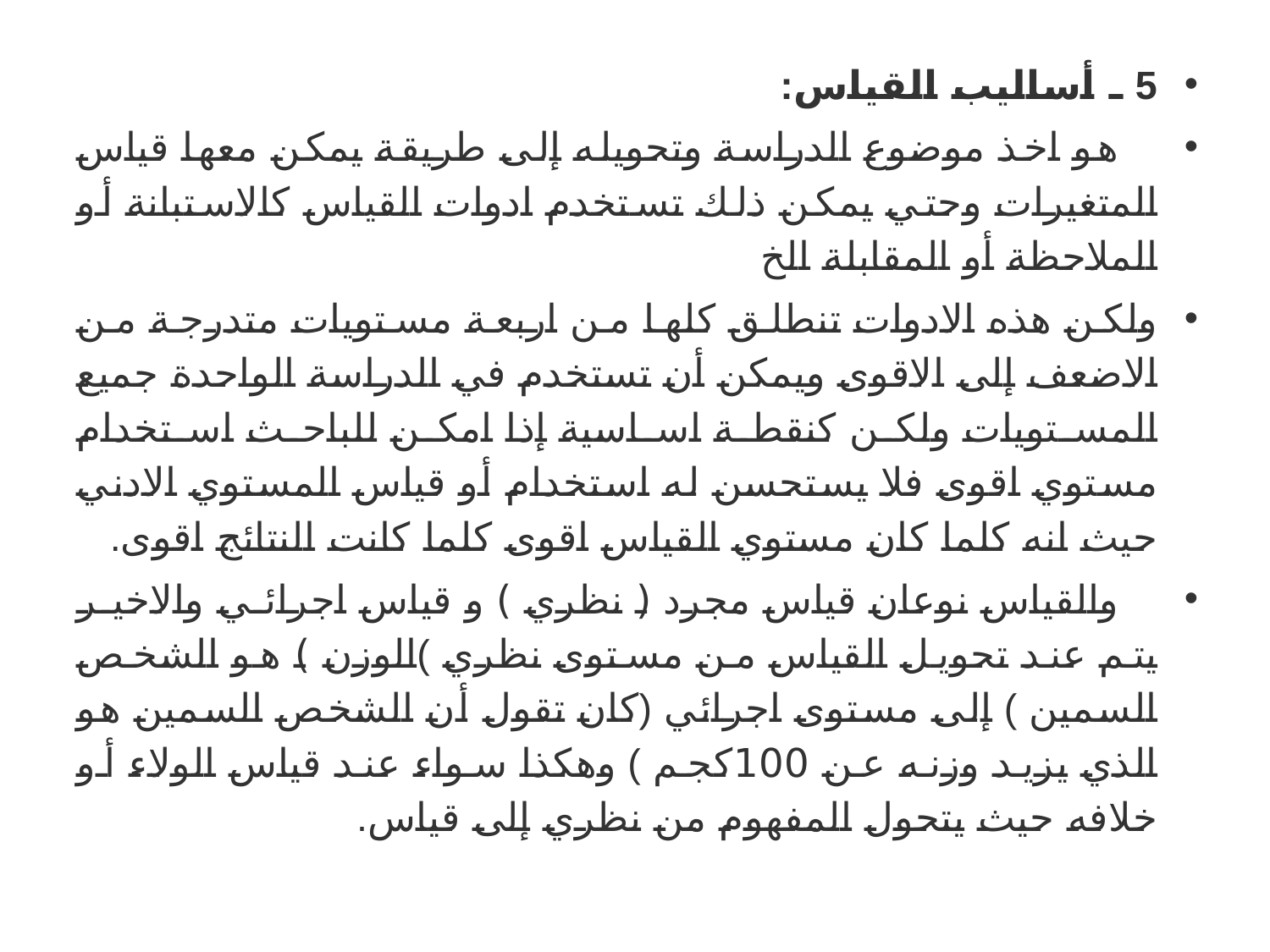

5 ـ أساليب القياس:
   هو اخذ موضوع الدراسة وتحويله إلى طريقة يمكن معها قياس المتغيرات وحتي يمكن ذلك تستخدم ادوات القياس كالاستبانة أو الملاحظة أو المقابلة الخ
ولكن هذه الادوات تنطلق كلها من اربعة مستويات متدرجة من الاضعف إلى الاقوى ويمكن أن تستخدم في الدراسة الواحدة جميع المستويات ولكن كنقطة اساسية إذا امكن للباحث استخدام مستوي اقوى فلا يستحسن له استخدام أو قياس المستوي الادني حيث انه كلما كان مستوي القياس اقوى كلما كانت النتائج اقوى.
   والقياس نوعان قياس مجرد ( نظري ) و قياس اجرائي والاخير يتم عند تحويل القياس من مستوى نظري )الوزن ) هو الشخص السمين ) إلى مستوى اجرائي (كان تقول أن الشخص السمين هو الذي يزيد وزنه عن 100كجم ) وهكذا سواء عند قياس الولاء أو خلافه حيث يتحول المفهوم من نظري إلى قياس.